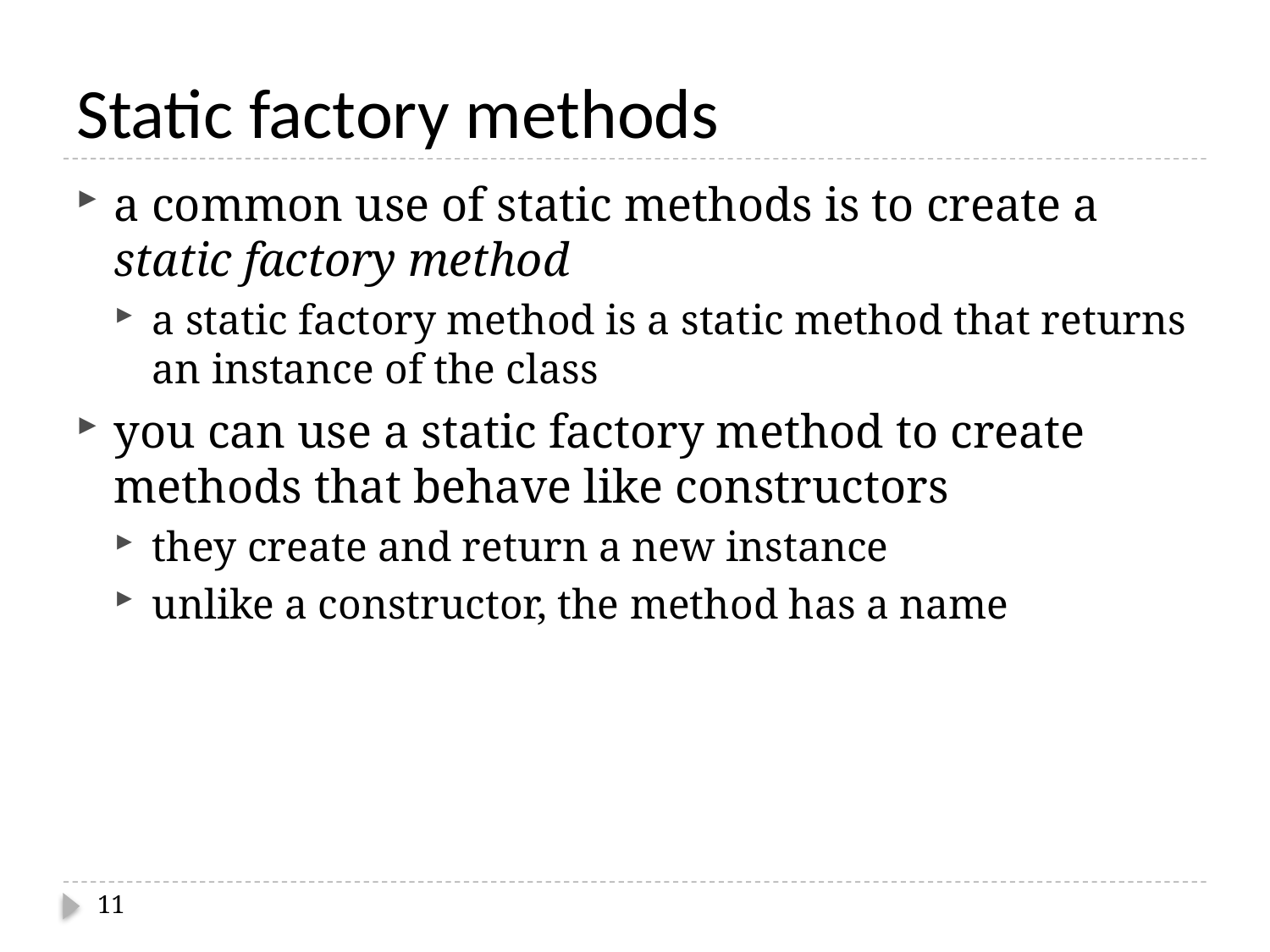

# Static factory methods
a common use of static methods is to create a static factory method
a static factory method is a static method that returns an instance of the class
you can use a static factory method to create methods that behave like constructors
they create and return a new instance
unlike a constructor, the method has a name
11